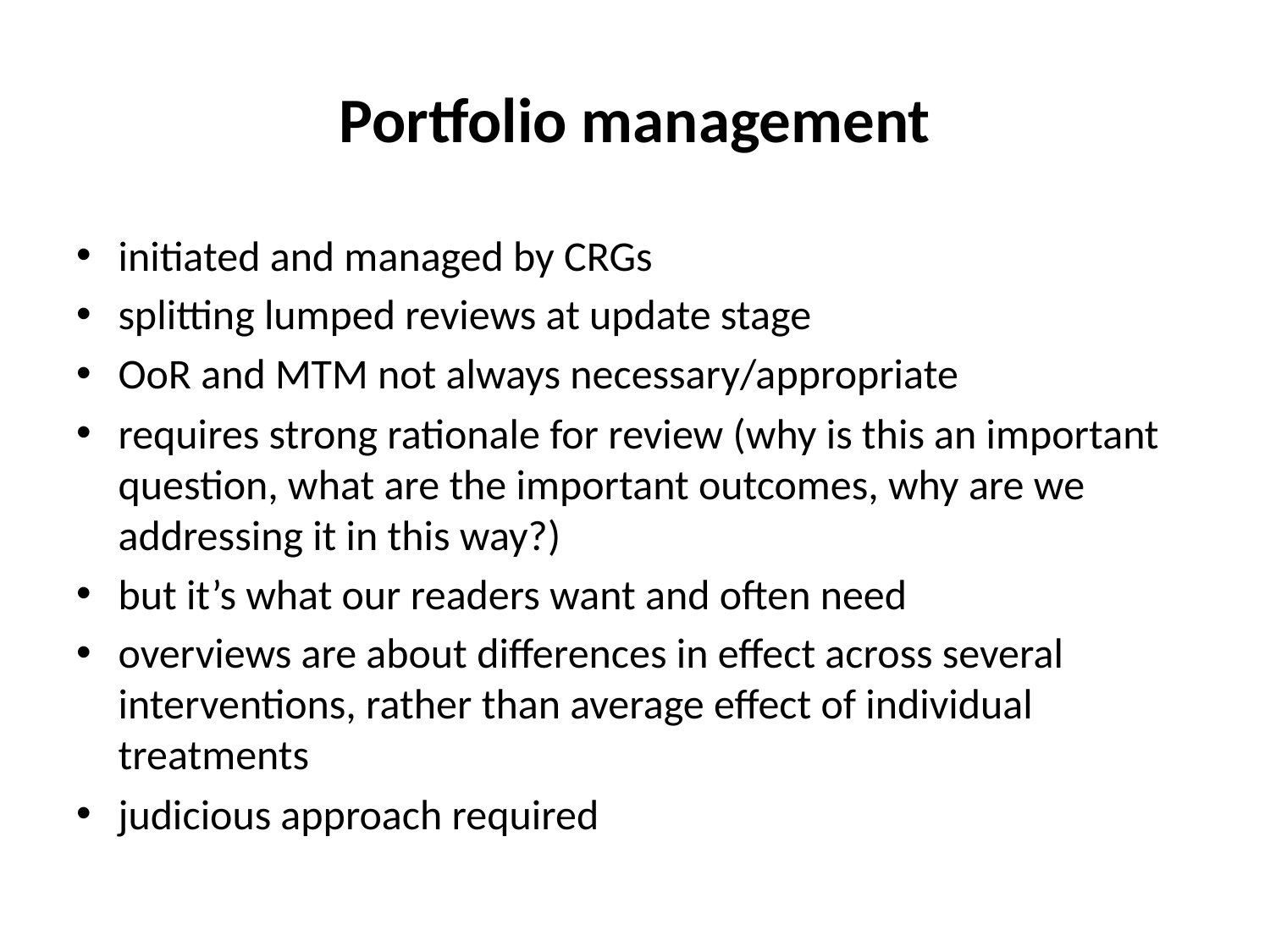

# Portfolio management
initiated and managed by CRGs
splitting lumped reviews at update stage
OoR and MTM not always necessary/appropriate
requires strong rationale for review (why is this an important question, what are the important outcomes, why are we addressing it in this way?)
but it’s what our readers want and often need
overviews are about differences in effect across several interventions, rather than average effect of individual treatments
judicious approach required